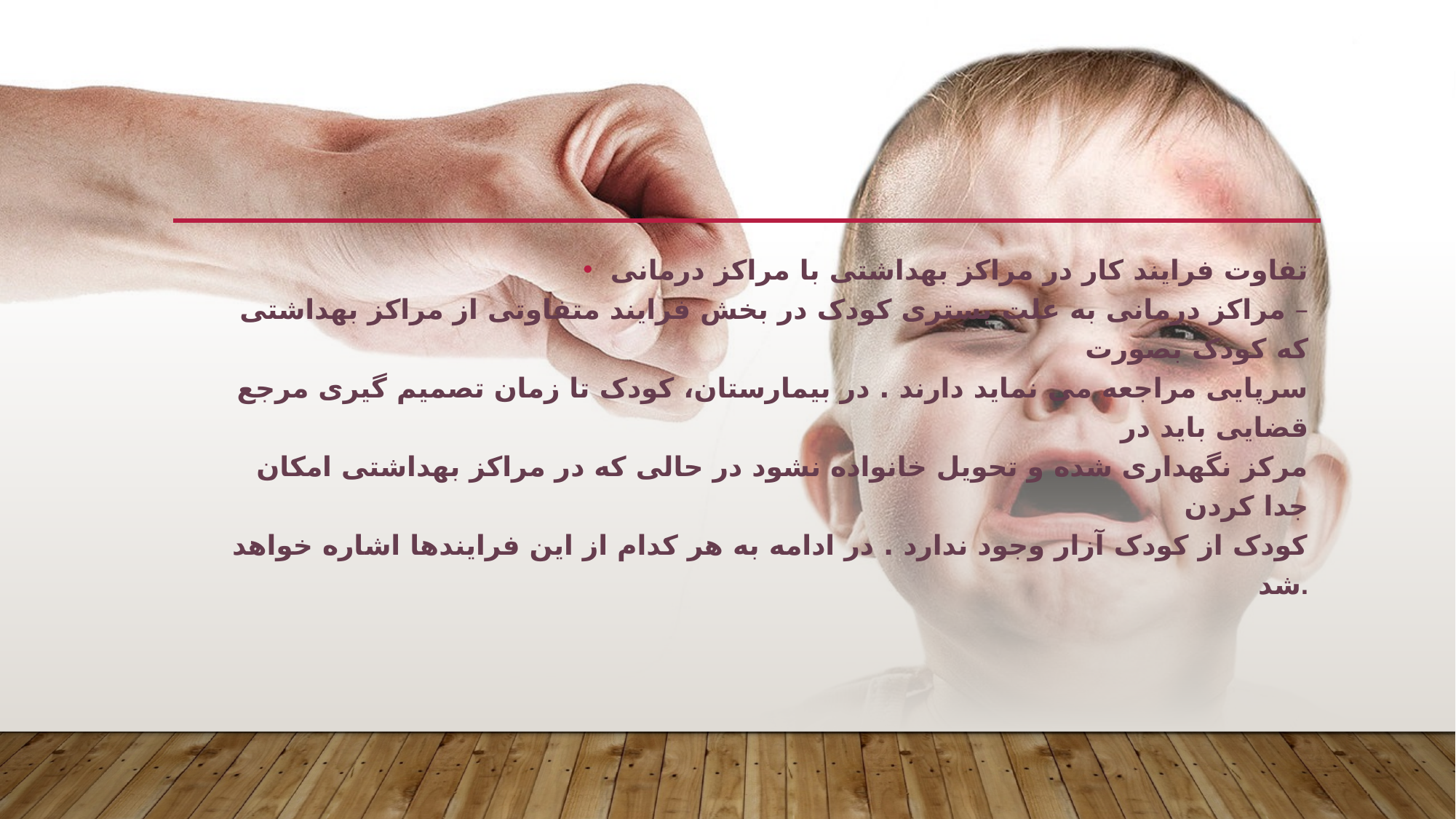

#
تفاوت فرایند کار در مراکز بهداشتی با مراکز درمانی
– مراکز درمانی به علت بستری کودک در بخش فرایند متفاوتی از مراکز بهداشتی که کودک بصورت
سرپایی مراجعه می نماید دارند . در بیمارستان، کودک تا زمان تصمیم گیری مرجع قضایی باید در
مرکز نگهداری شده و تحویل خانواده نشود در حالی که در مراکز بهداشتی امکان جدا کردن
کودک از کودک آزار وجود ندارد . در ادامه به هر کدام از این فرایندها اشاره خواهد شد.